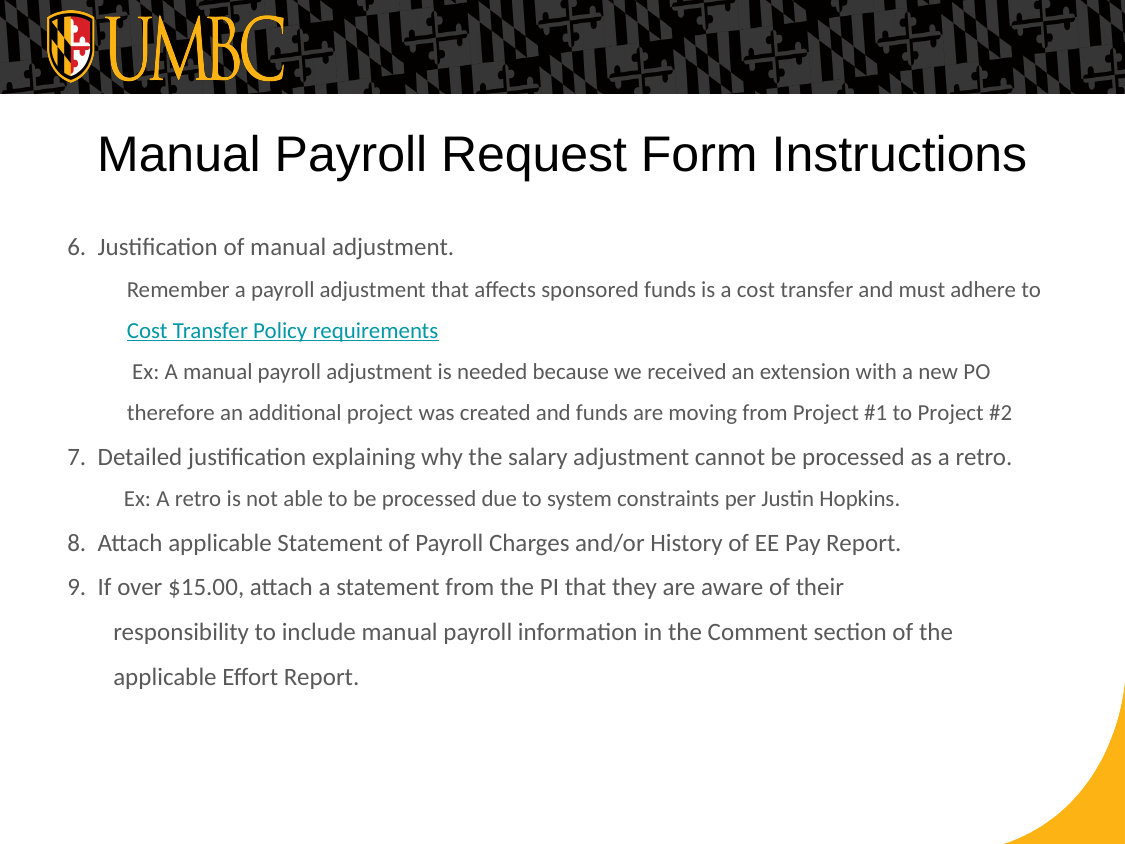

# Manual Payroll Request Form Instructions
6.  Justification of manual adjustment.
Remember a payroll adjustment that affects sponsored funds is a cost transfer and must adhere to Cost Transfer Policy requirements
 Ex: A manual payroll adjustment is needed because we received an extension with a new PO therefore an additional project was created and funds are moving from Project #1 to Project #2
7.  Detailed justification explaining why the salary adjustment cannot be processed as a retro.
Ex: A retro is not able to be processed due to system constraints per Justin Hopkins.
8.  Attach applicable Statement of Payroll Charges and/or History of EE Pay Report.
9.  If over $15.00, attach a statement from the PI that they are aware of their
        responsibility to include manual payroll information in the Comment section of the
        applicable Effort Report.